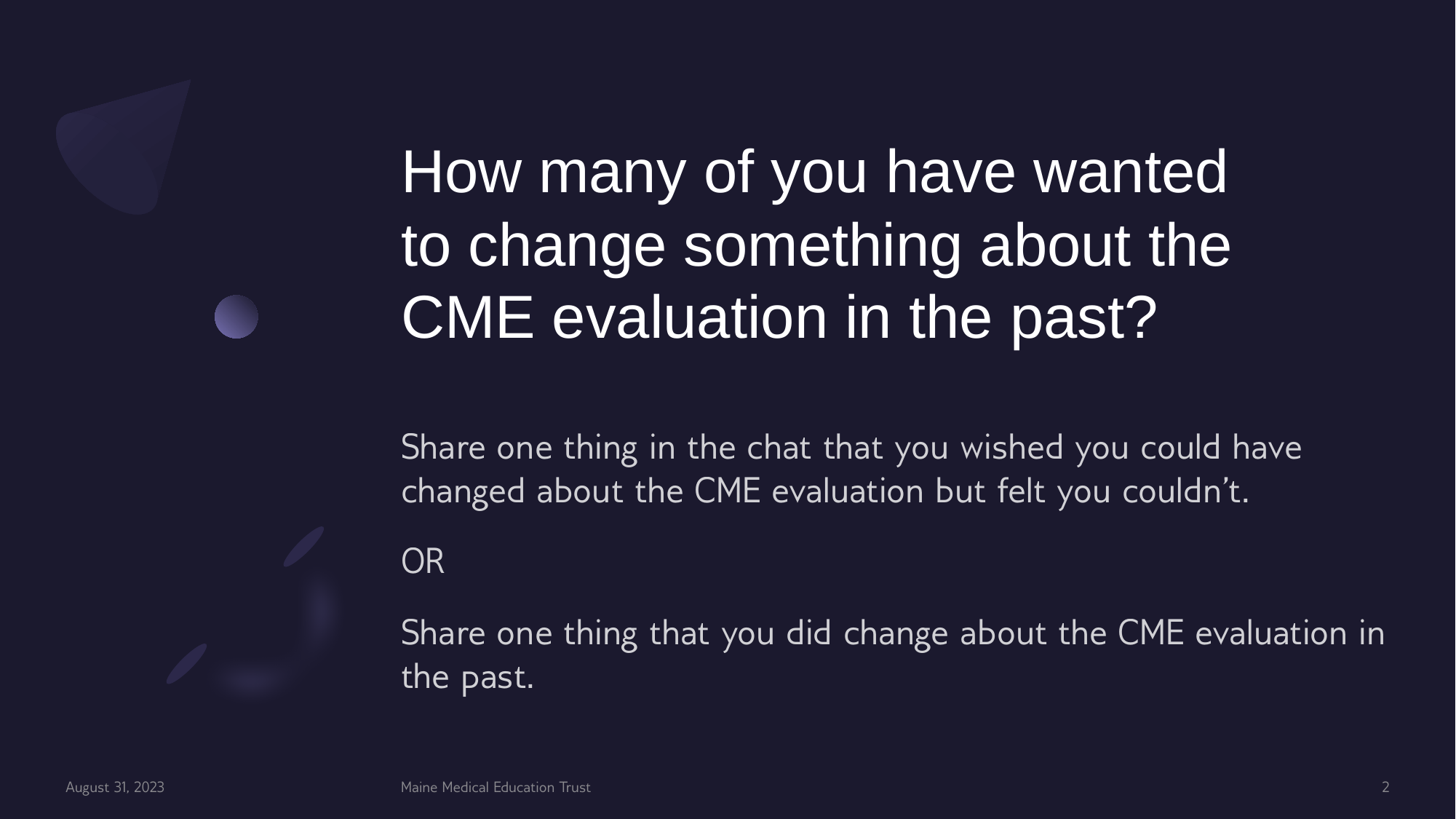

# How many of you have wanted to change something about the CME evaluation in the past?
Share one thing in the chat that you wished you could have changed about the CME evaluation but felt you couldn’t.
OR
Share one thing that you did change about the CME evaluation in the past.
August 31, 2023
Maine Medical Education Trust
2